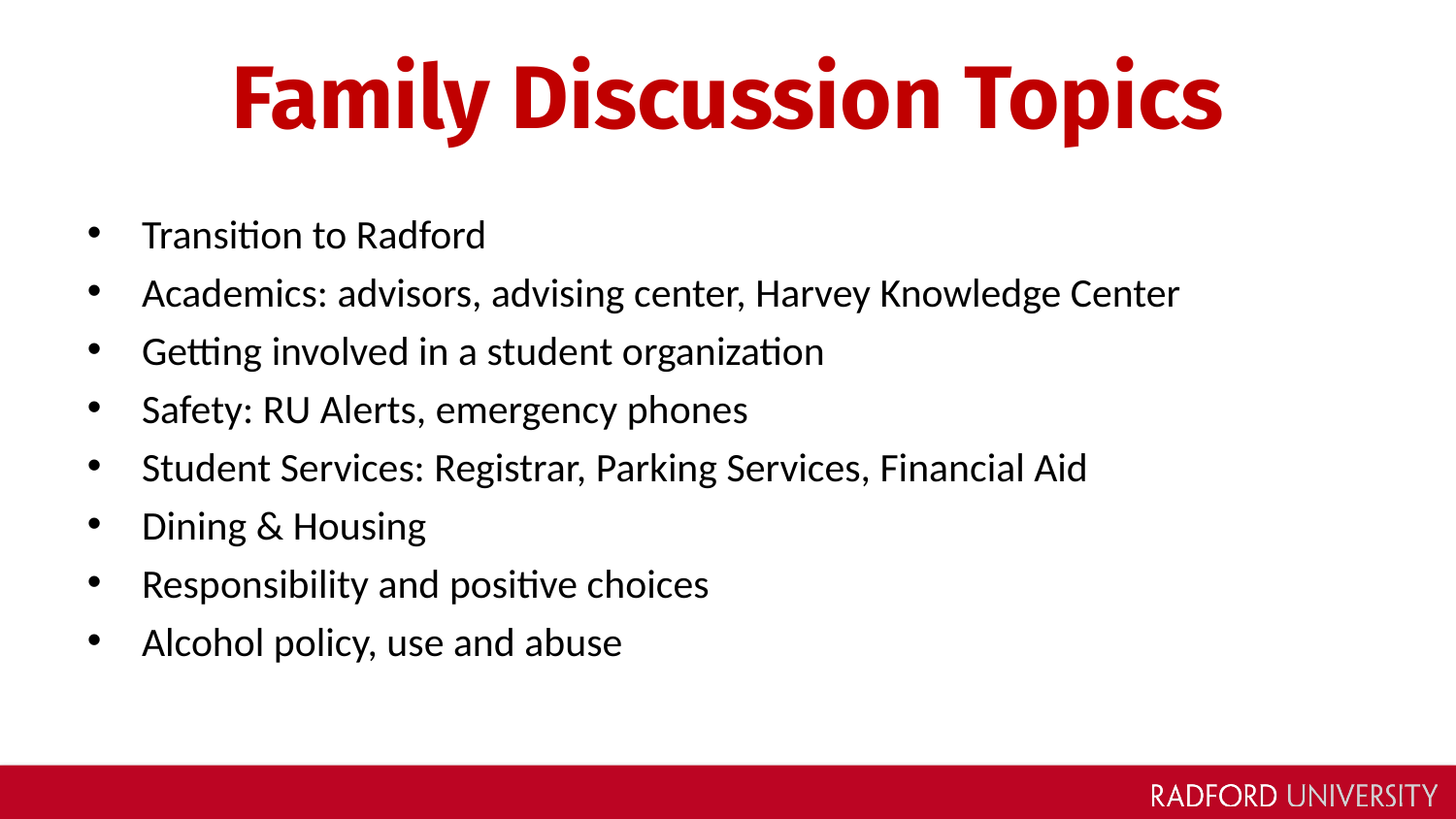

# Family Discussion Topics
Transition to Radford
Academics: advisors, advising center, Harvey Knowledge Center
Getting involved in a student organization
Safety: RU Alerts, emergency phones
Student Services: Registrar, Parking Services, Financial Aid
Dining & Housing
Responsibility and positive choices
Alcohol policy, use and abuse